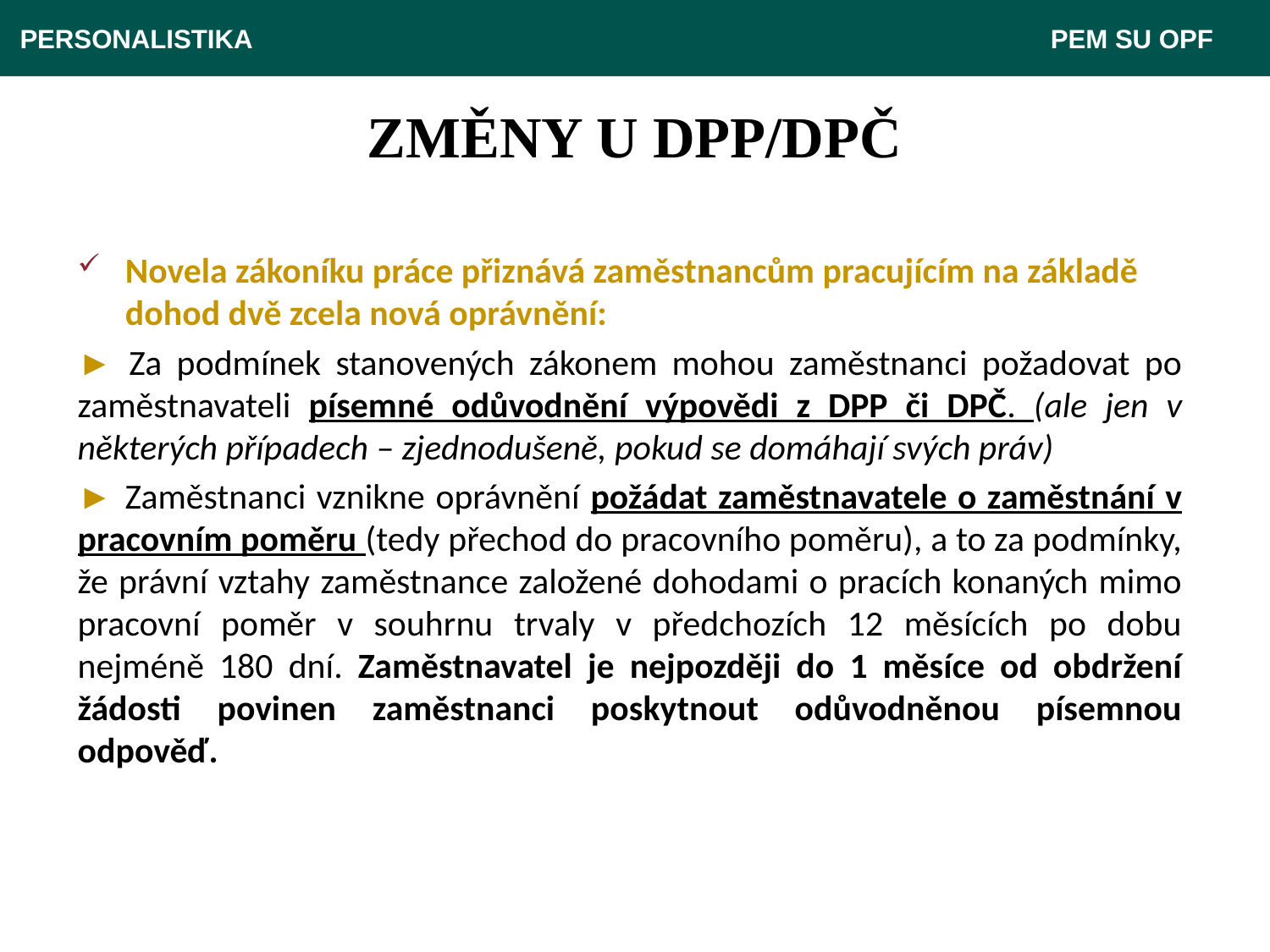

PERSONALISTIKA 							   PEM SU OPF
# ZMĚNY U DPP/DPČ

Novela zákoníku práce přiznává zaměstnancům pracujícím na základě dohod dvě zcela nová oprávnění:
► Za podmínek stanovených zákonem mohou zaměstnanci požadovat po zaměstnavateli písemné odůvodnění výpovědi z DPP či DPČ. (ale jen v některých případech – zjednodušeně, pokud se domáhají svých práv)
► Zaměstnanci vznikne oprávnění požádat zaměstnavatele o zaměstnání v pracovním poměru (tedy přechod do pracovního poměru), a to za podmínky, že právní vztahy zaměstnance založené dohodami o pracích konaných mimo pracovní poměr v souhrnu trvaly v předchozích 12 měsících po dobu nejméně 180 dní. Zaměstnavatel je nejpozději do 1 měsíce od obdržení žádosti povinen zaměstnanci poskytnout odůvodněnou písemnou odpověď.